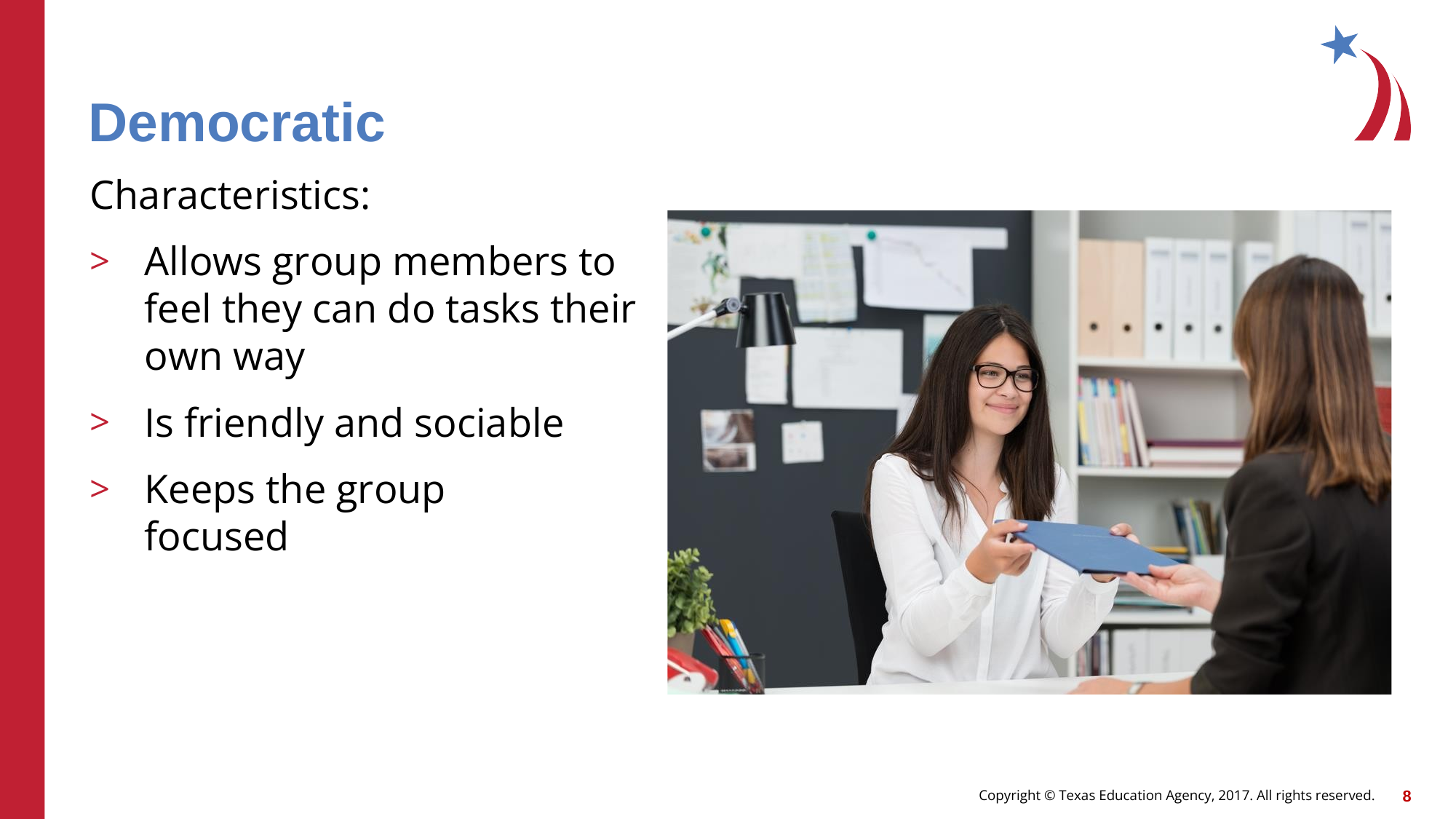

# Democratic
Characteristics:
Allows group members to feel they can do tasks their own way
Is friendly and sociable
Keeps the group focused